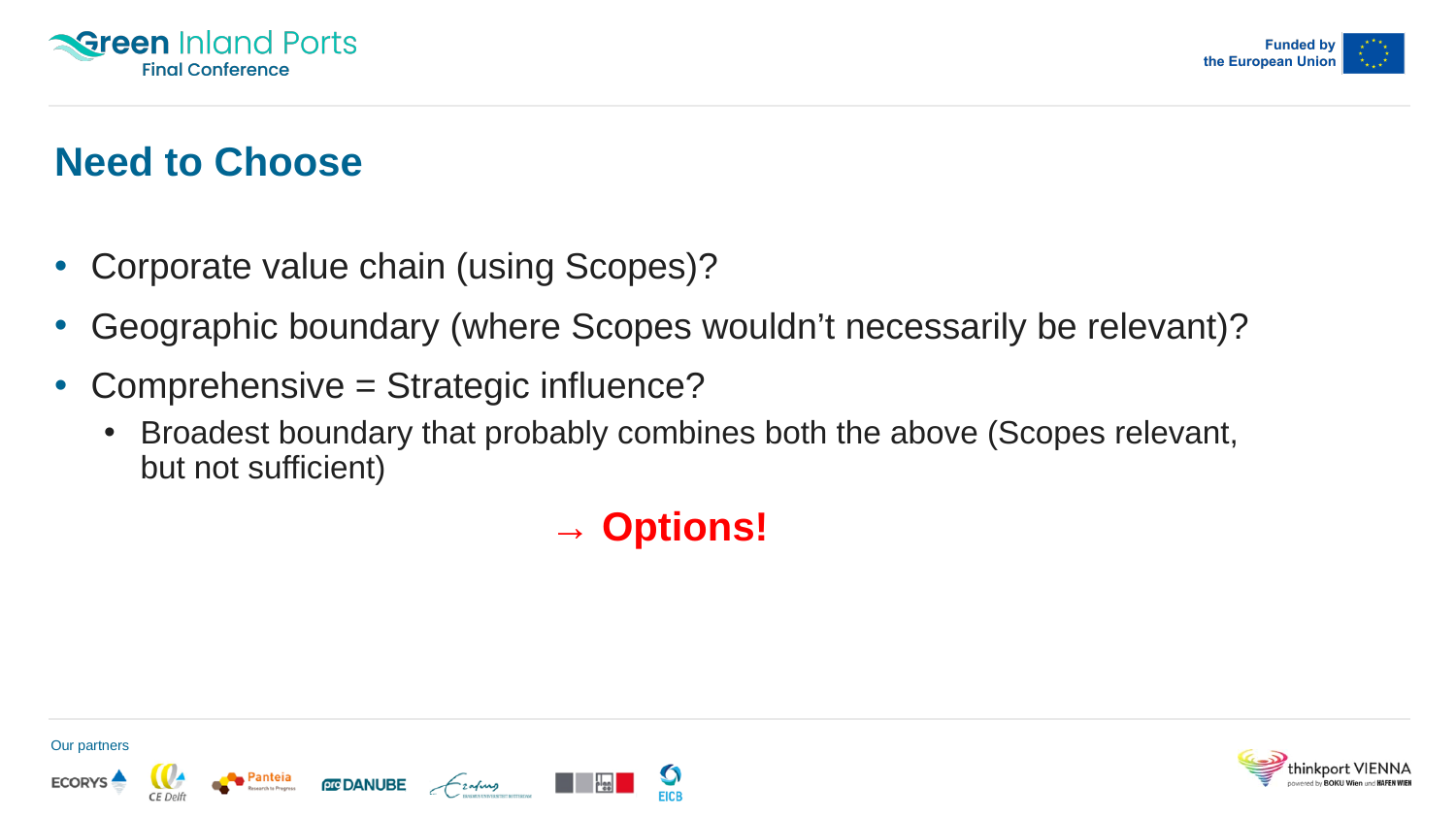

# Need to Choose
Corporate value chain (using Scopes)?
Geographic boundary (where Scopes wouldn’t necessarily be relevant)?
Comprehensive = Strategic influence?
Broadest boundary that probably combines both the above (Scopes relevant, but not sufficient)
→ Options!